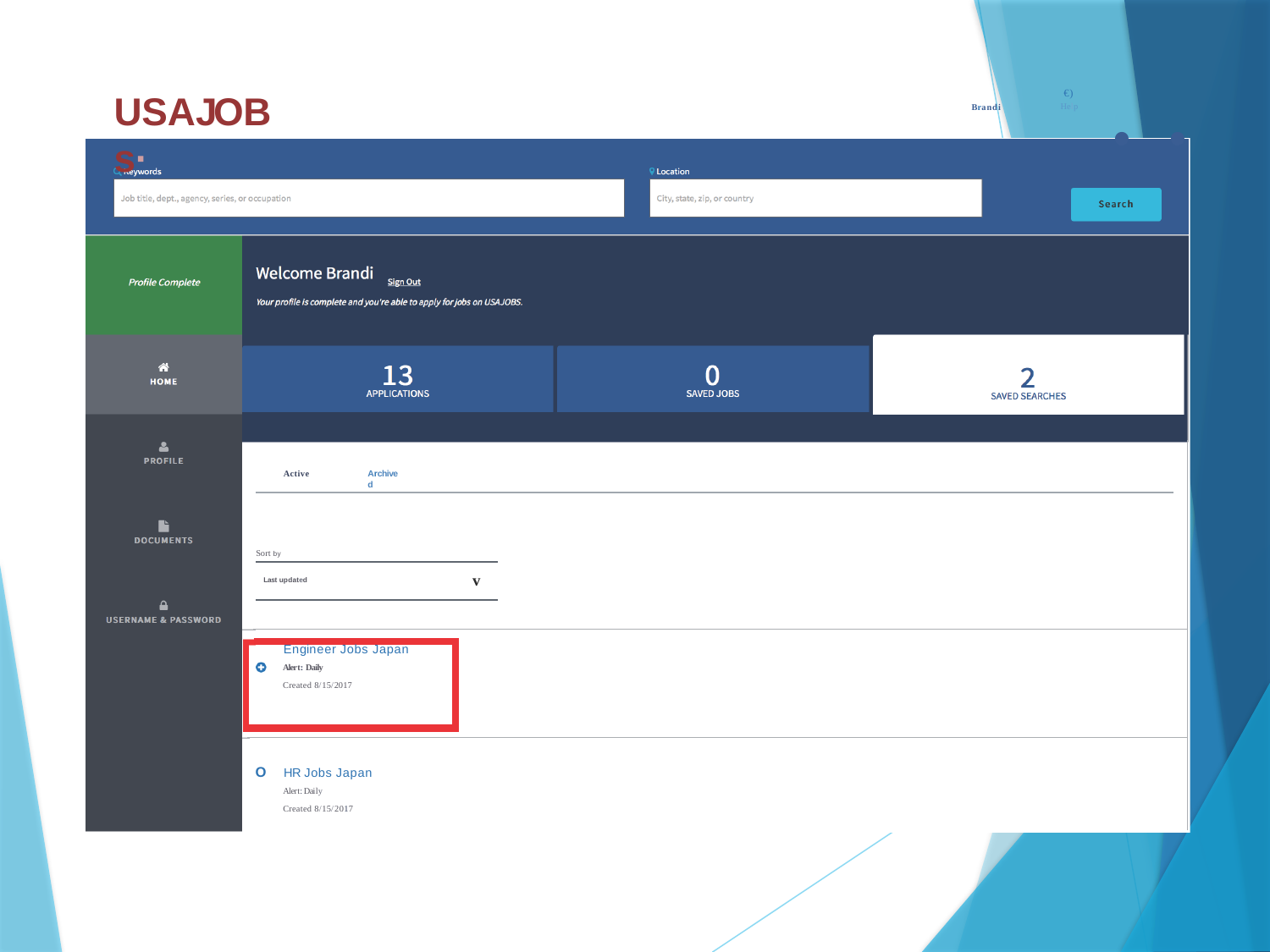

..
€)
Help
USAJOBs·
Brandi

Active
Archived

Sort by

v
Last updated

Engineer Jobs Japan
Alert: Daily
Created 8/15/2017

O	HR Jobs Japan
Alert:Daily
Created 8/15/2017